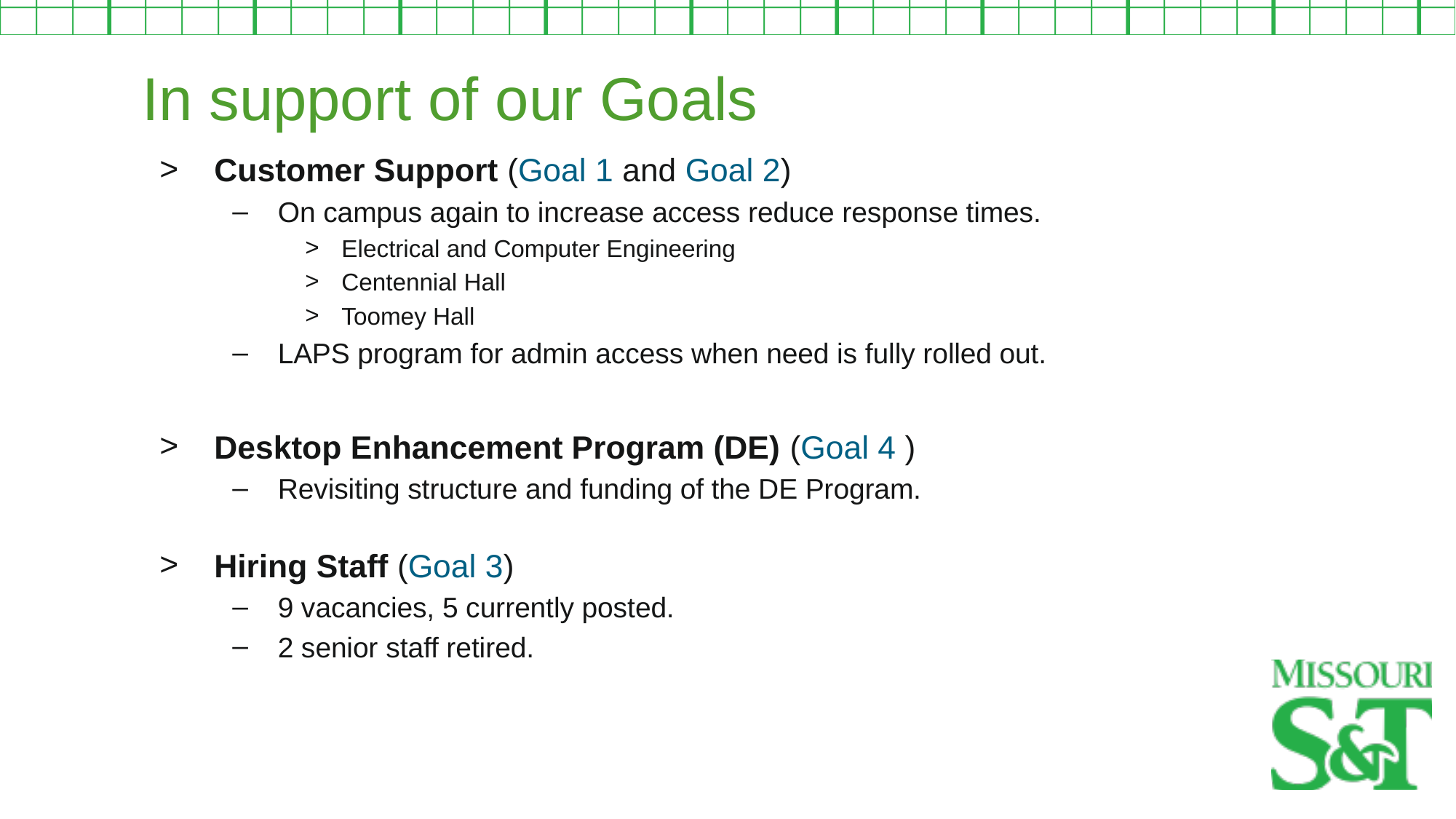

In support of our Goals
Customer Support (Goal 1 and Goal 2)
On campus again to increase access reduce response times.
Electrical and Computer Engineering
Centennial Hall
Toomey Hall
LAPS program for admin access when need is fully rolled out.

Desktop Enhancement Program (DE) (Goal 4 )
Revisiting structure and funding of the DE Program.

Hiring Staff (Goal 3)
9 vacancies, 5 currently posted.
2 senior staff retired.